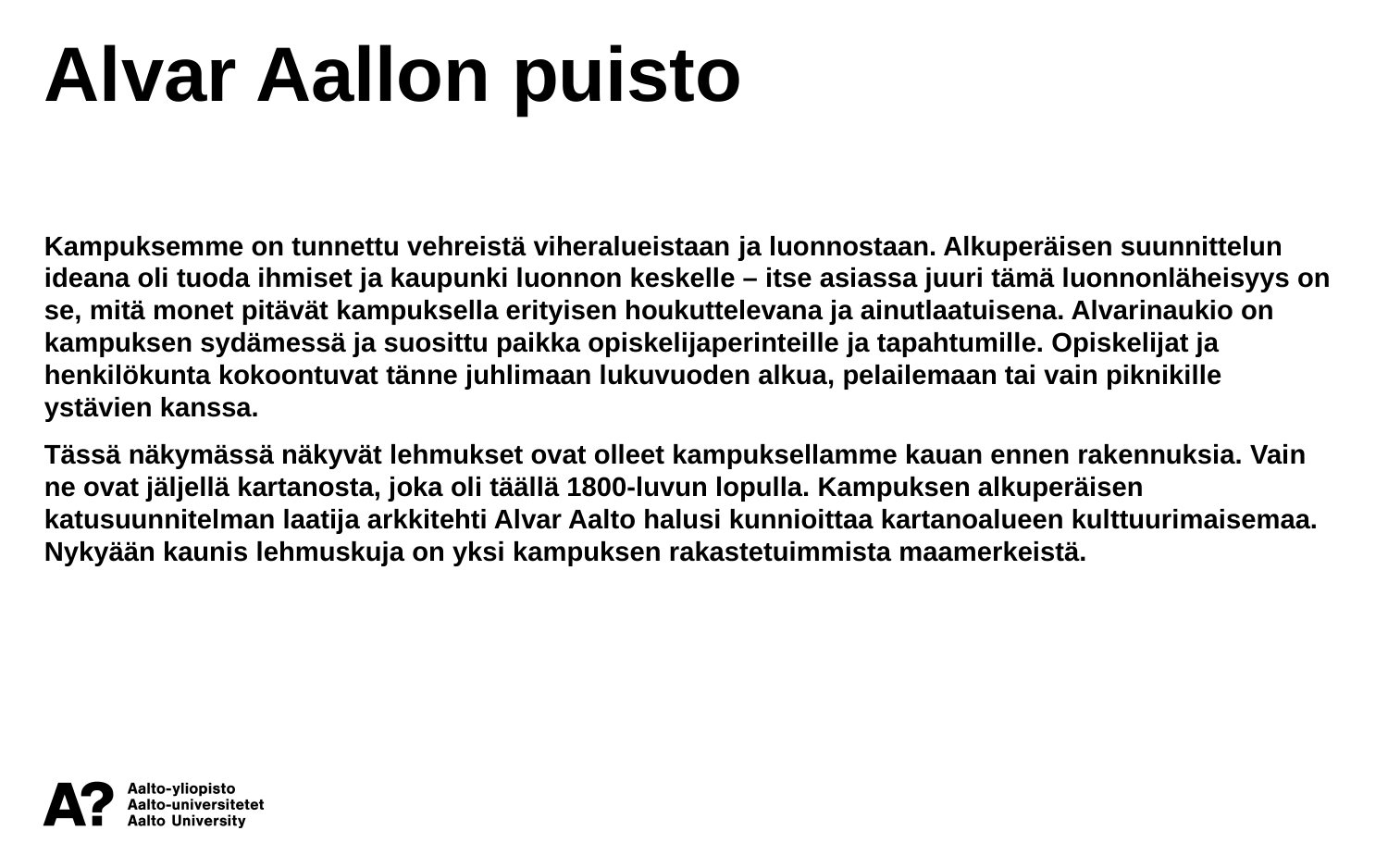

Alvar Aallon puisto
Kampuksemme on tunnettu vehreistä viheralueistaan ​​ja luonnostaan. Alkuperäisen suunnittelun ideana oli tuoda ihmiset ja kaupunki luonnon keskelle – itse asiassa juuri tämä luonnonläheisyys on se, mitä monet pitävät kampuksella erityisen houkuttelevana ja ainutlaatuisena. Alvarinaukio on kampuksen sydämessä ja suosittu paikka opiskelijaperinteille ja tapahtumille. Opiskelijat ja henkilökunta kokoontuvat tänne juhlimaan lukuvuoden alkua, pelailemaan tai vain piknikille ystävien kanssa.
Tässä näkymässä näkyvät lehmukset ovat olleet kampuksellamme kauan ennen rakennuksia. Vain ne ovat jäljellä kartanosta, joka oli täällä 1800-luvun lopulla. Kampuksen alkuperäisen katusuunnitelman laatija arkkitehti Alvar Aalto halusi kunnioittaa kartanoalueen kulttuurimaisemaa. Nykyään kaunis lehmuskuja on yksi kampuksen rakastetuimmista maamerkeistä.